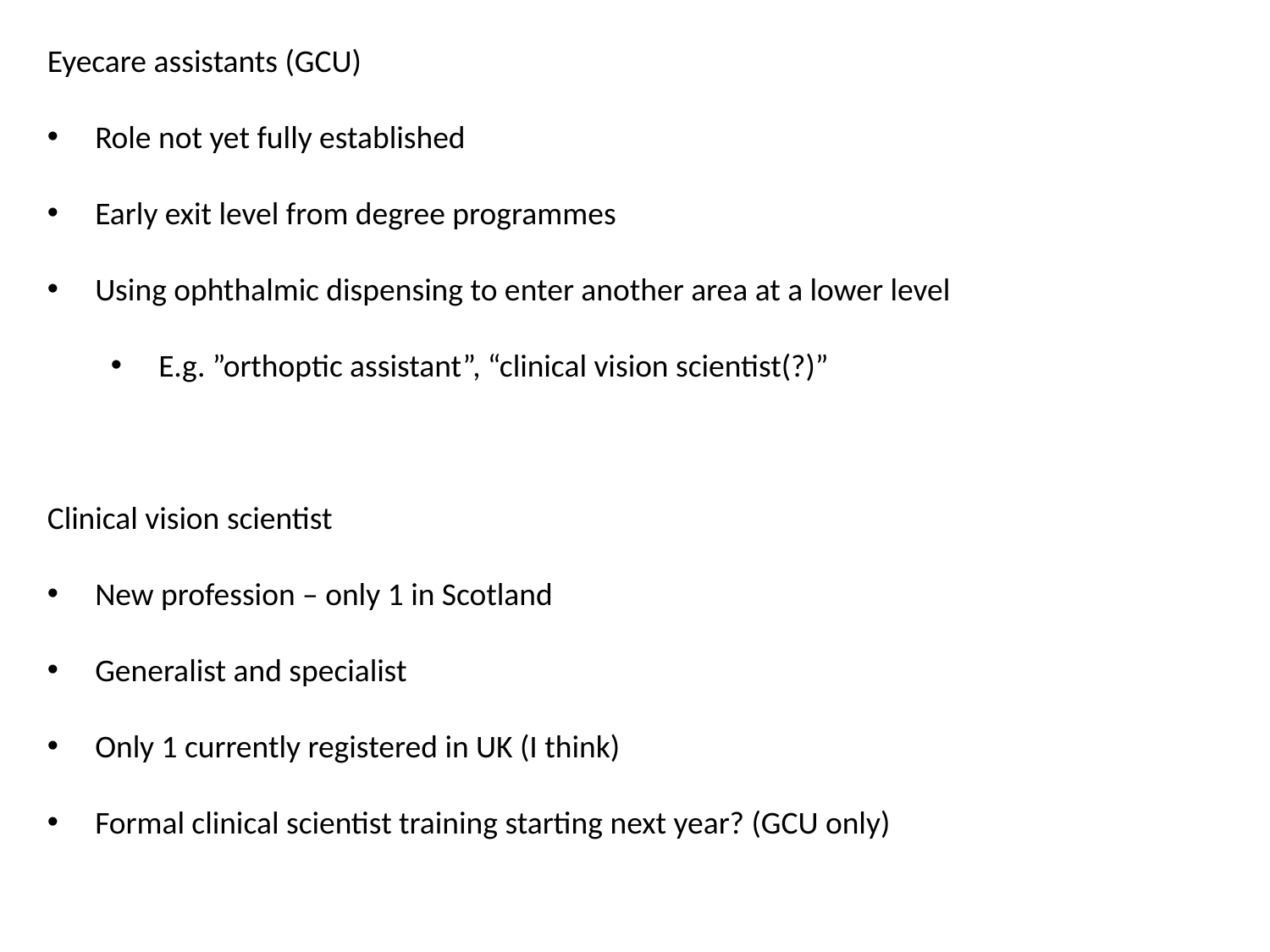

Eyecare assistants (GCU)
Role not yet fully established
Early exit level from degree programmes
Using ophthalmic dispensing to enter another area at a lower level
E.g. ”orthoptic assistant”, “clinical vision scientist(?)”

Clinical vision scientist
New profession – only 1 in Scotland
Generalist and specialist
Only 1 currently registered in UK (I think)
Formal clinical scientist training starting next year? (GCU only)